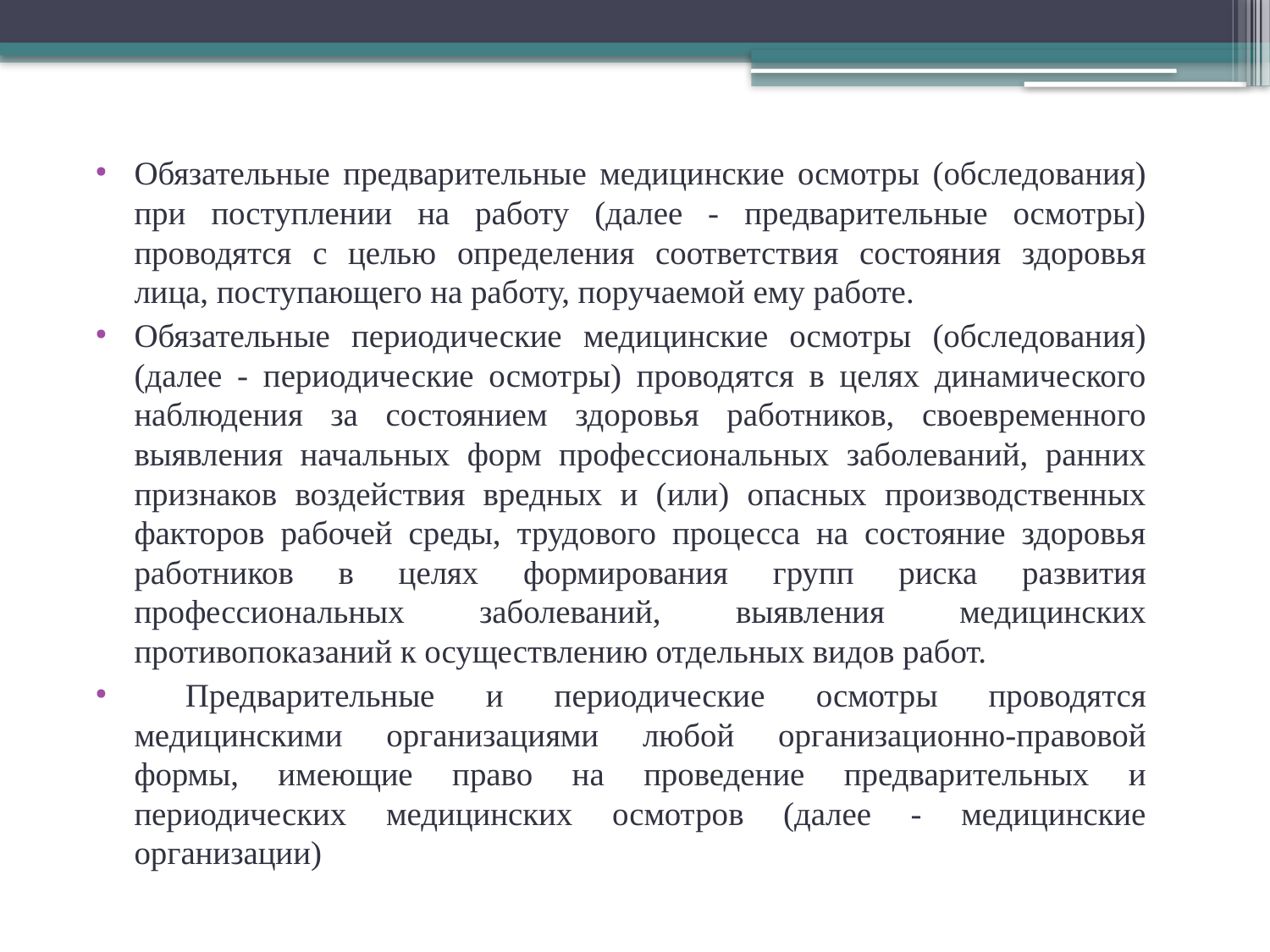

Обязательные предварительные медицинские осмотры (обследования) при поступлении на работу (далее - предварительные осмотры) проводятся с целью определения соответствия состояния здоровья лица, поступающего на работу, поручаемой ему работе.
Обязательные периодические медицинские осмотры (обследования) (далее - периодические осмотры) проводятся в целях динамического наблюдения за состоянием здоровья работников, своевременного выявления начальных форм профессиональных заболеваний, ранних признаков воздействия вредных и (или) опасных производственных факторов рабочей среды, трудового процесса на состояние здоровья работников в целях формирования групп риска развития профессиональных заболеваний, выявления медицинских противопоказаний к осуществлению отдельных видов работ.
 Предварительные и периодические осмотры проводятся медицинскими организациями любой организационно-правовой формы, имеющие право на проведение предварительных и периодических медицинских осмотров (далее - медицинские организации)